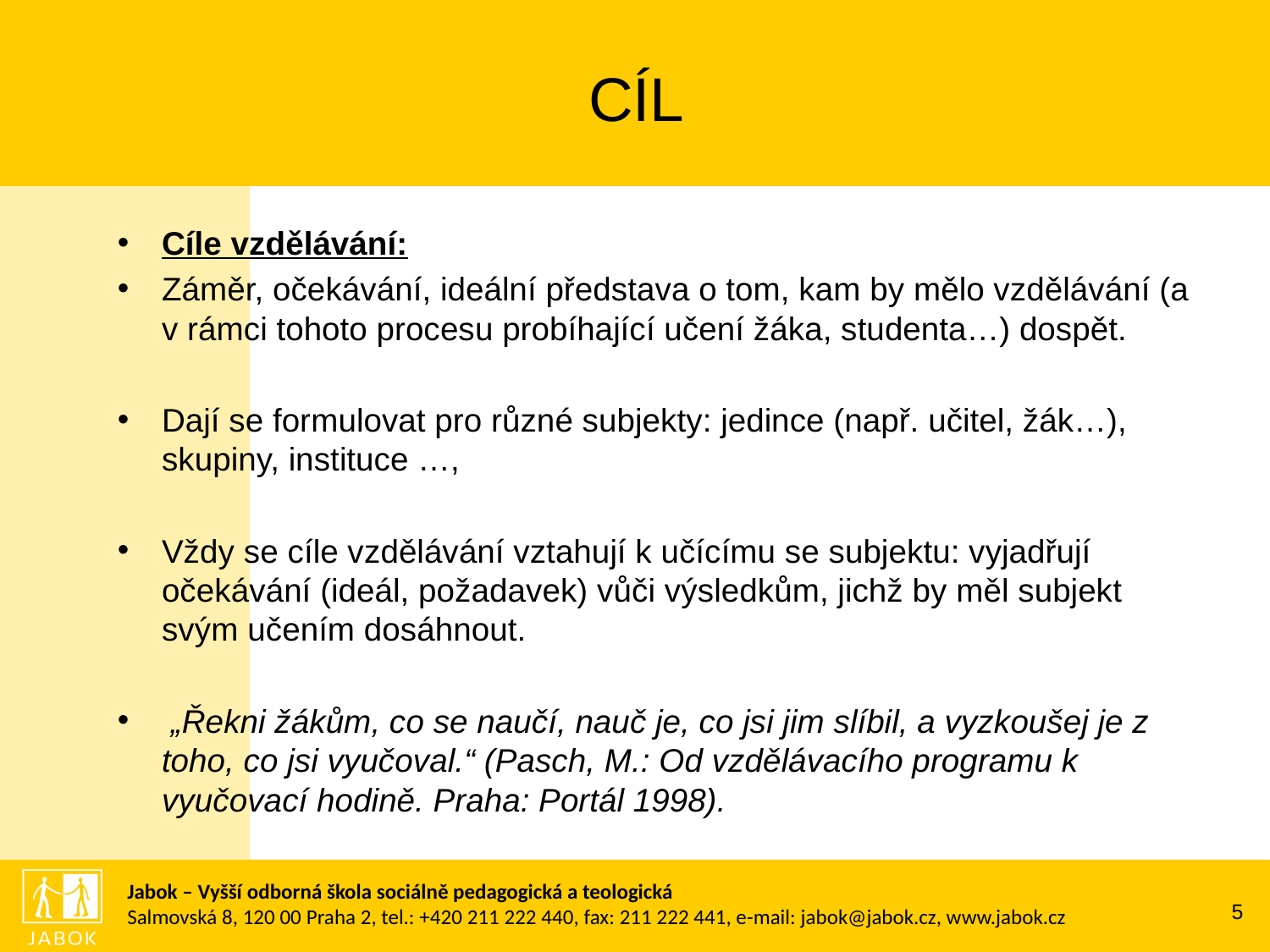

# CÍL
Cíle vzdělávání:
Záměr, očekávání, ideální představa o tom, kam by mělo vzdělávání (a v rámci tohoto procesu probíhající učení žáka, studenta…) dospět.

Dají se formulovat pro různé subjekty: jedince (např. učitel, žák…), skupiny, instituce …,

Vždy se cíle vzdělávání vztahují k učícímu se subjektu: vyjadřují očekávání (ideál, požadavek) vůči výsledkům, jichž by měl subjekt svým učením dosáhnout.

 „Řekni žákům, co se naučí, nauč je, co jsi jim slíbil, a vyzkoušej je z toho, co jsi vyučoval.“ (Pasch, M.: Od vzdělávacího programu k vyučovací hodině. Praha: Portál 1998).